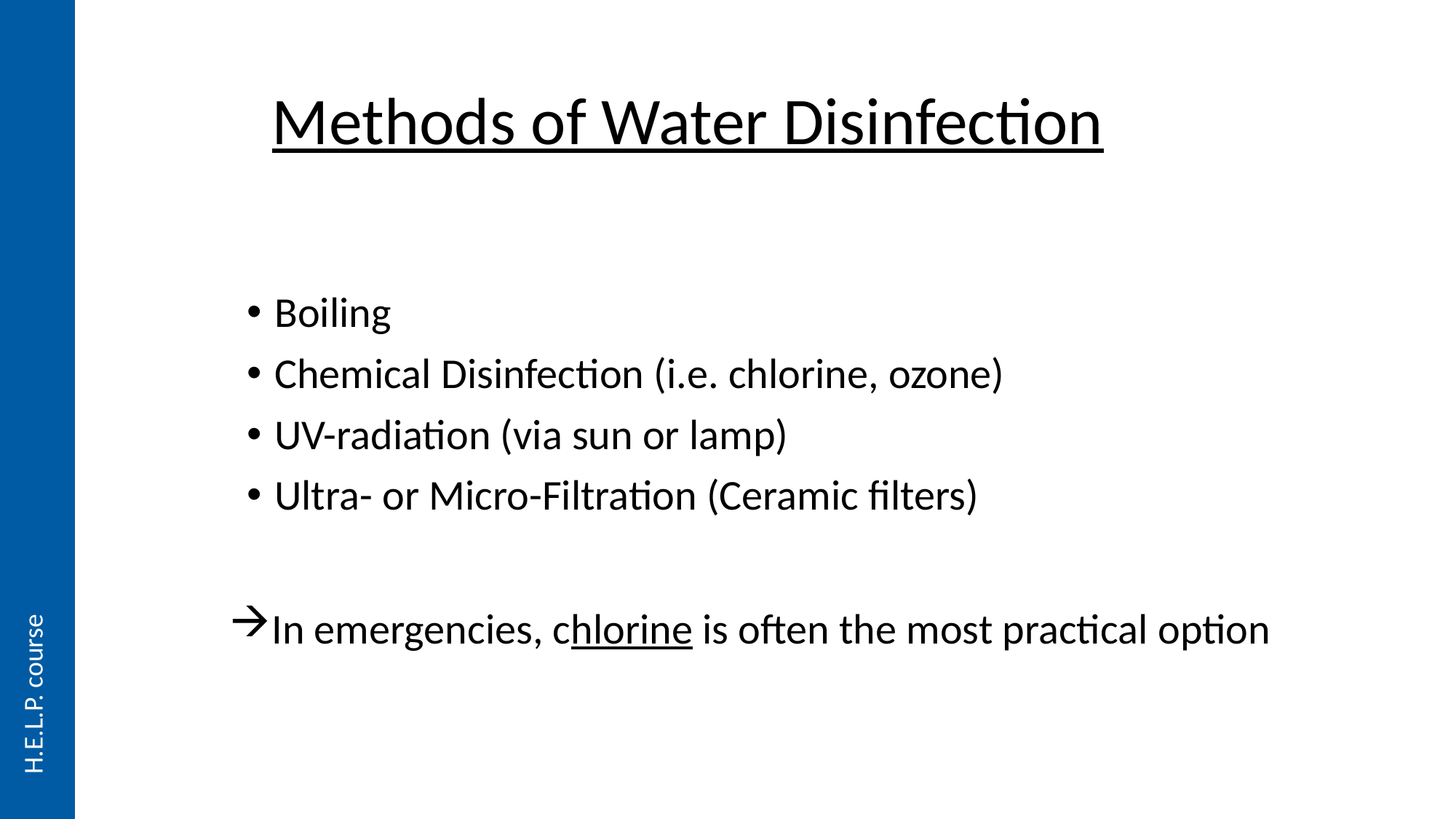

# Methods of Water Disinfection
Boiling
Chemical Disinfection (i.e. chlorine, ozone)
UV-radiation (via sun or lamp)
Ultra- or Micro-Filtration (Ceramic filters)
In emergencies, chlorine is often the most practical option